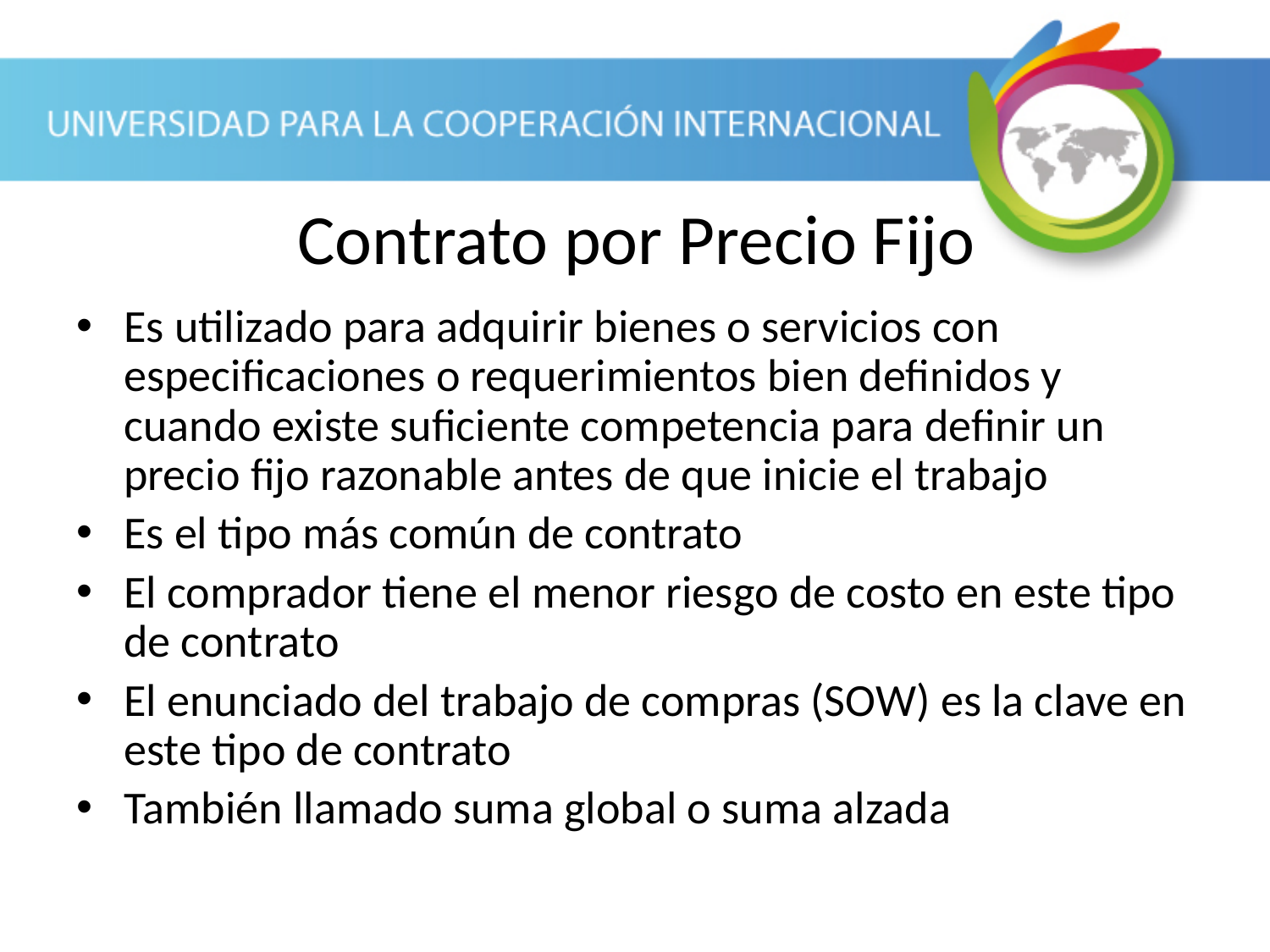

Contrato por Precio Fijo
Es utilizado para adquirir bienes o servicios con especificaciones o requerimientos bien definidos y cuando existe suficiente competencia para definir un precio fijo razonable antes de que inicie el trabajo
Es el tipo más común de contrato
El comprador tiene el menor riesgo de costo en este tipo de contrato
El enunciado del trabajo de compras (SOW) es la clave en este tipo de contrato
También llamado suma global o suma alzada